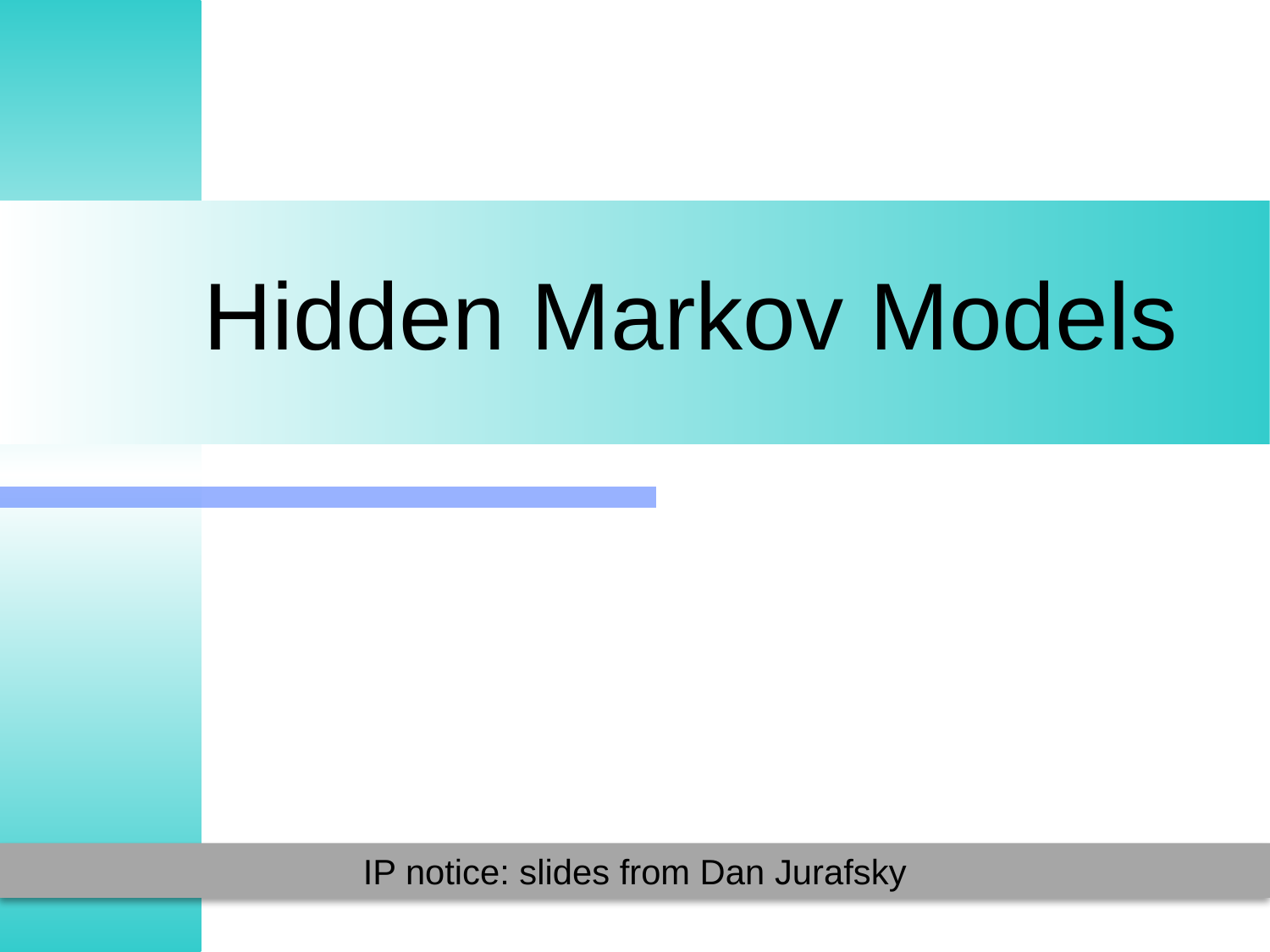

# Hidden Markov Models

IP notice: slides from Dan Jurafsky